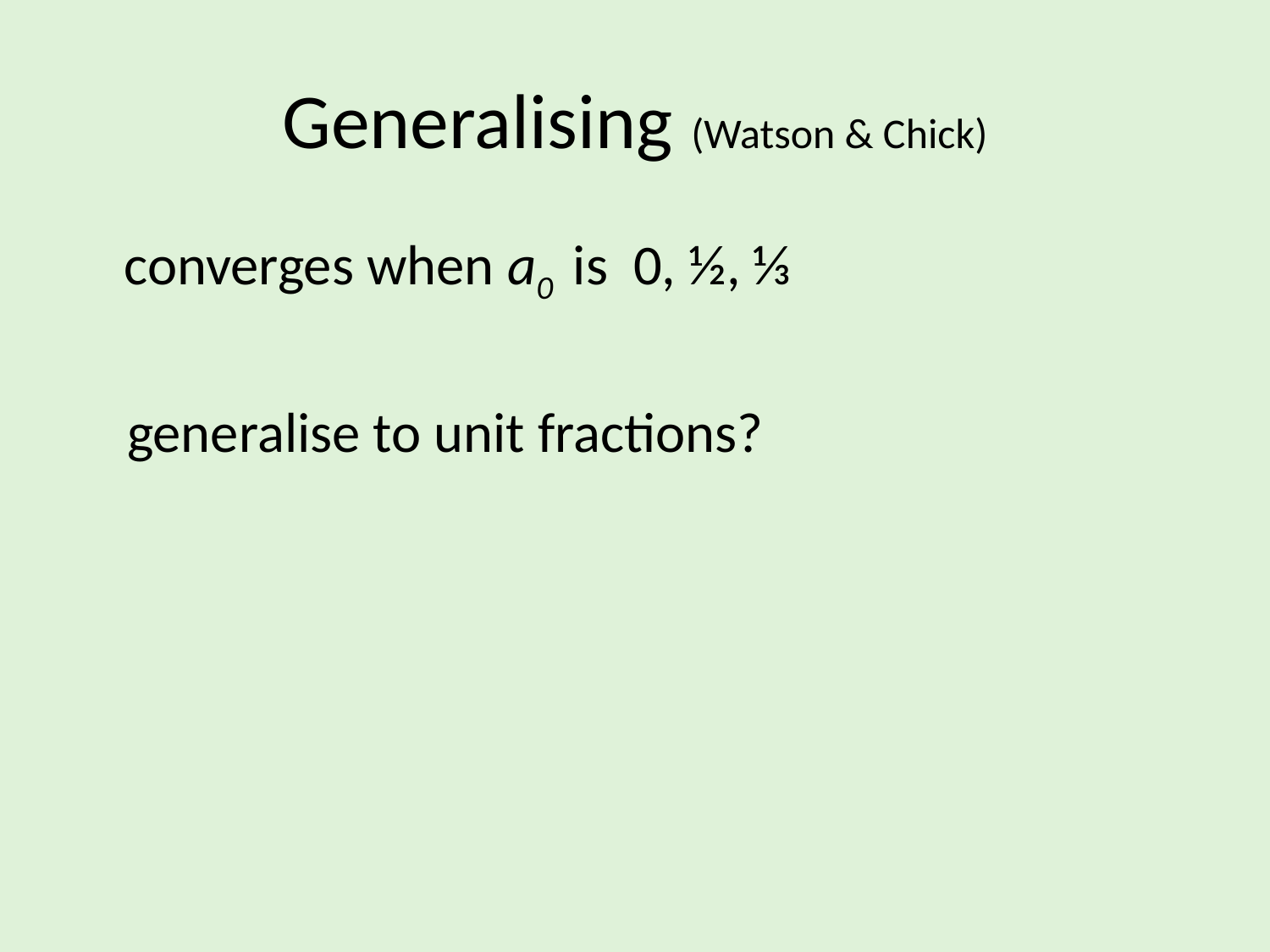

# Generalising (Watson & Chick)
	converges when a0  is  0, ½, ⅓

    generalise to unit fractions?